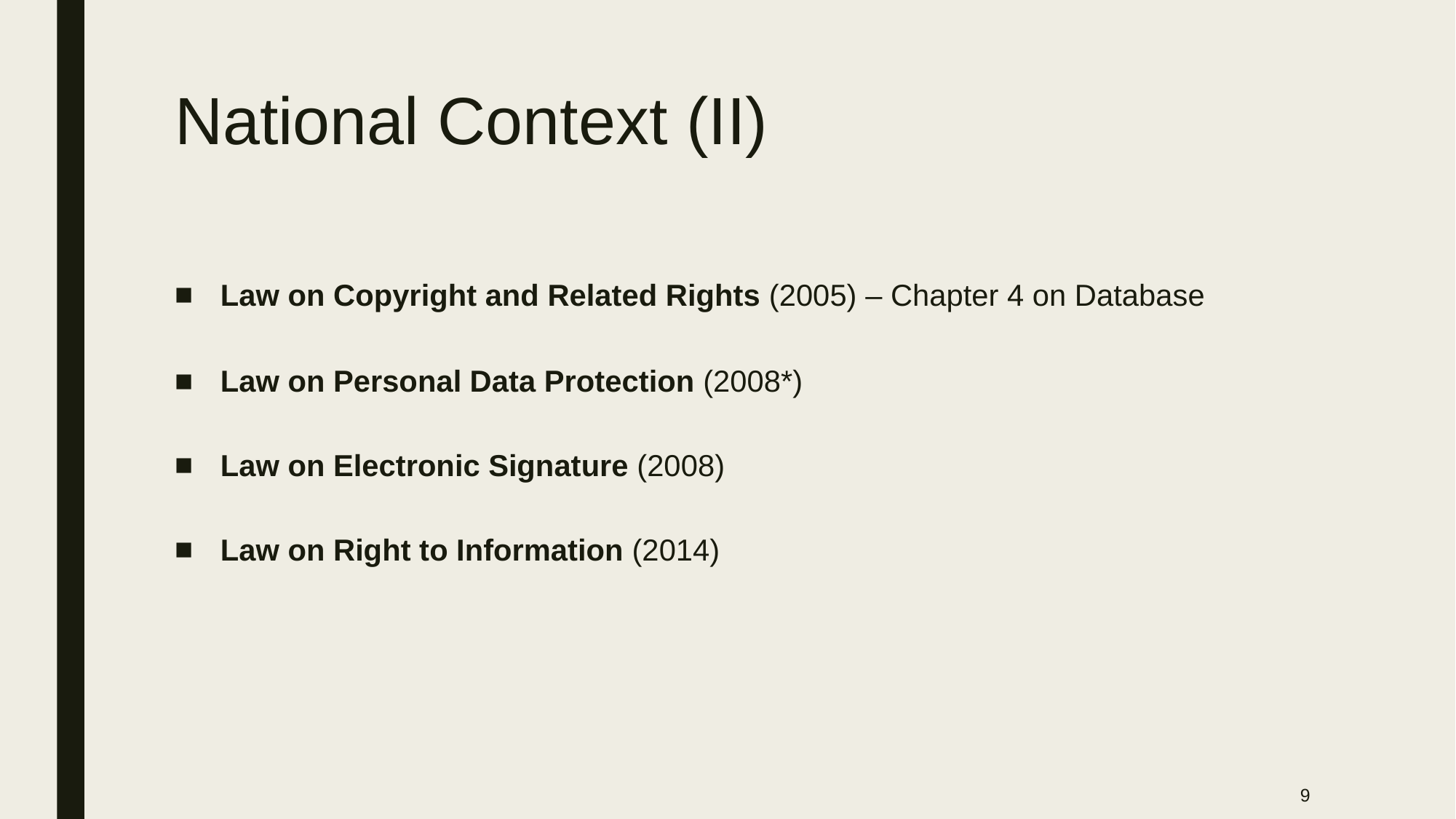

# National Context (II)
Law on Copyright and Related Rights (2005) – Chapter 4 on Database

Law on Personal Data Protection (2008*)

Law on Electronic Signature (2008)

Law on Right to Information (2014)

9